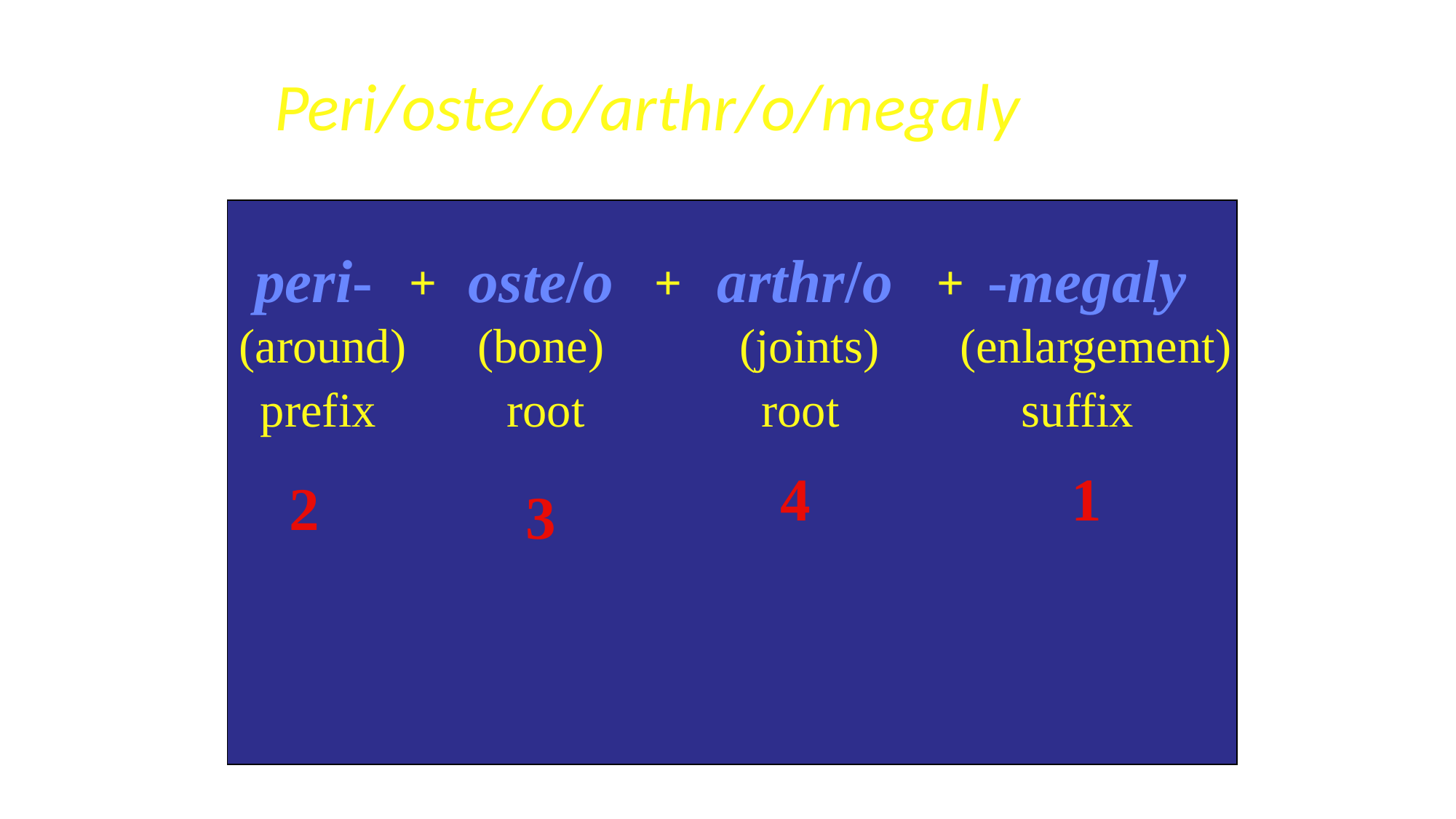

# Peri/oste/o/arthr/o/megaly

peri-
oste/o
arthr/o
-megaly
+
+
+
(around)
(bone)
(joints)
(enlargement)

prefix
root
root
suffix
4
1
2
3